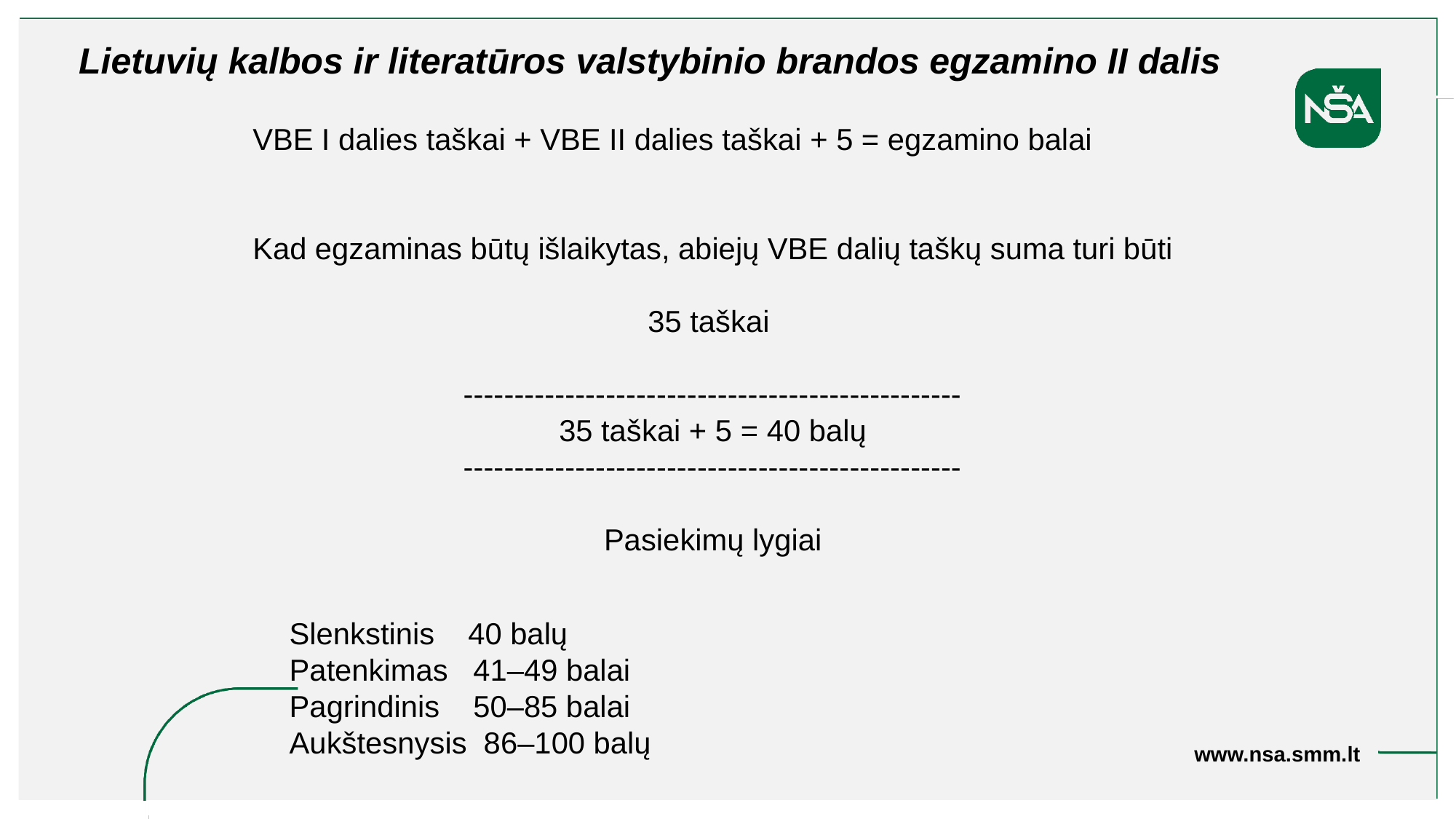

Lietuvių kalbos ir literatūros valstybinio brandos egzamino II dalis
VBE I dalies taškai + VBE II dalies taškai + 5 = egzamino balai

Kad egzaminas būtų išlaikytas, abiejų VBE dalių taškų suma turi būti

35 taškai

-------------------------------------------------
35 taškai + 5 = 40 balų
-------------------------------------------------

Pasiekimų lygiai

Slenkstinis    40 balų
Patenkimas   41–49 balai
Pagrindinis    50–85 balai
Aukštesnysis  86–100 balų